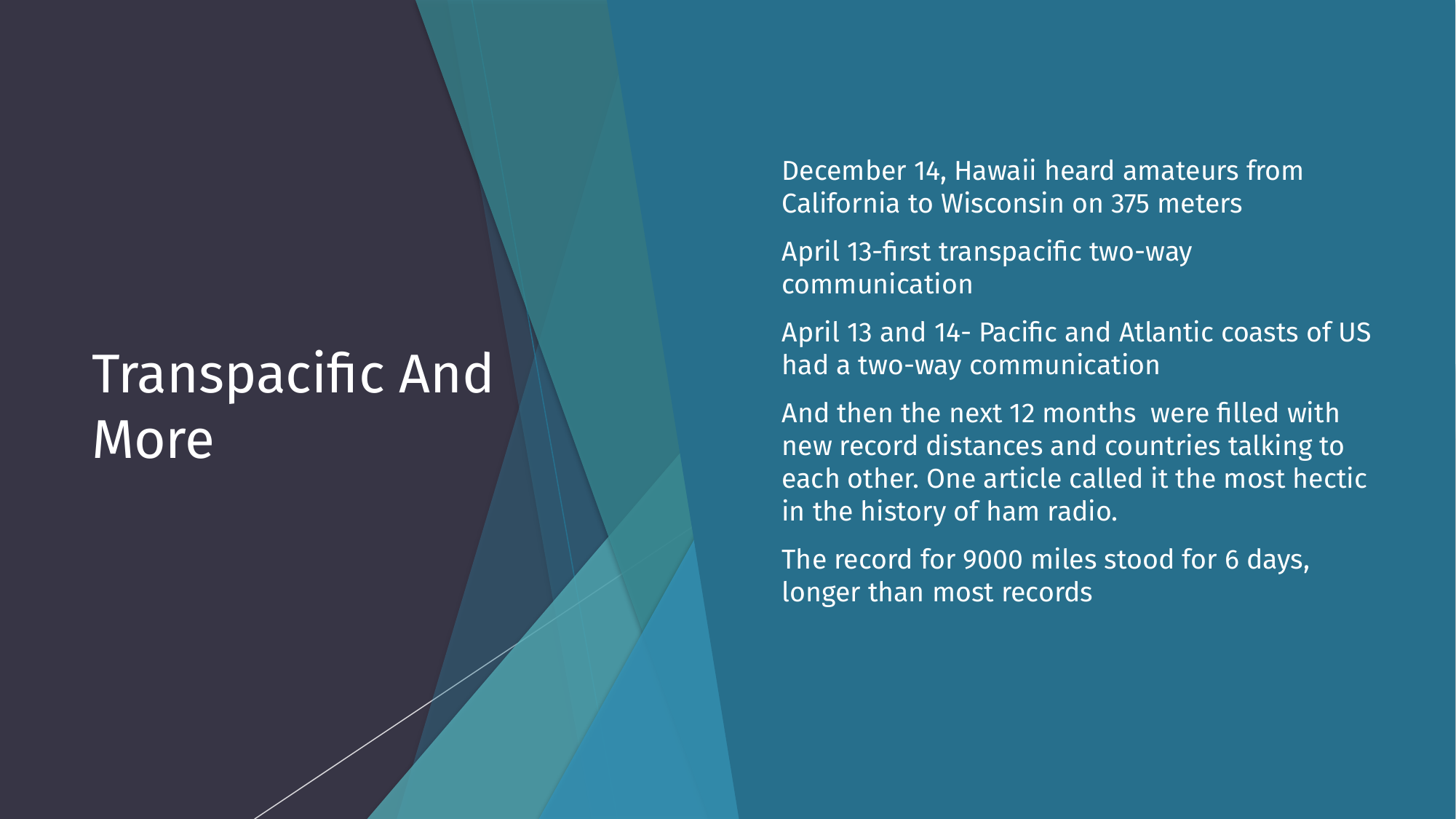

# Transpacific And More
December 14, Hawaii heard amateurs from California to Wisconsin on 375 meters
April 13-first transpacific two-way communication
April 13 and 14- Pacific and Atlantic coasts of US had a two-way communication
And then the next 12 months  were filled with new record distances and countries talking to each other. One article called it the most hectic in the history of ham radio.
The record for 9000 miles stood for 6 days, longer than most records